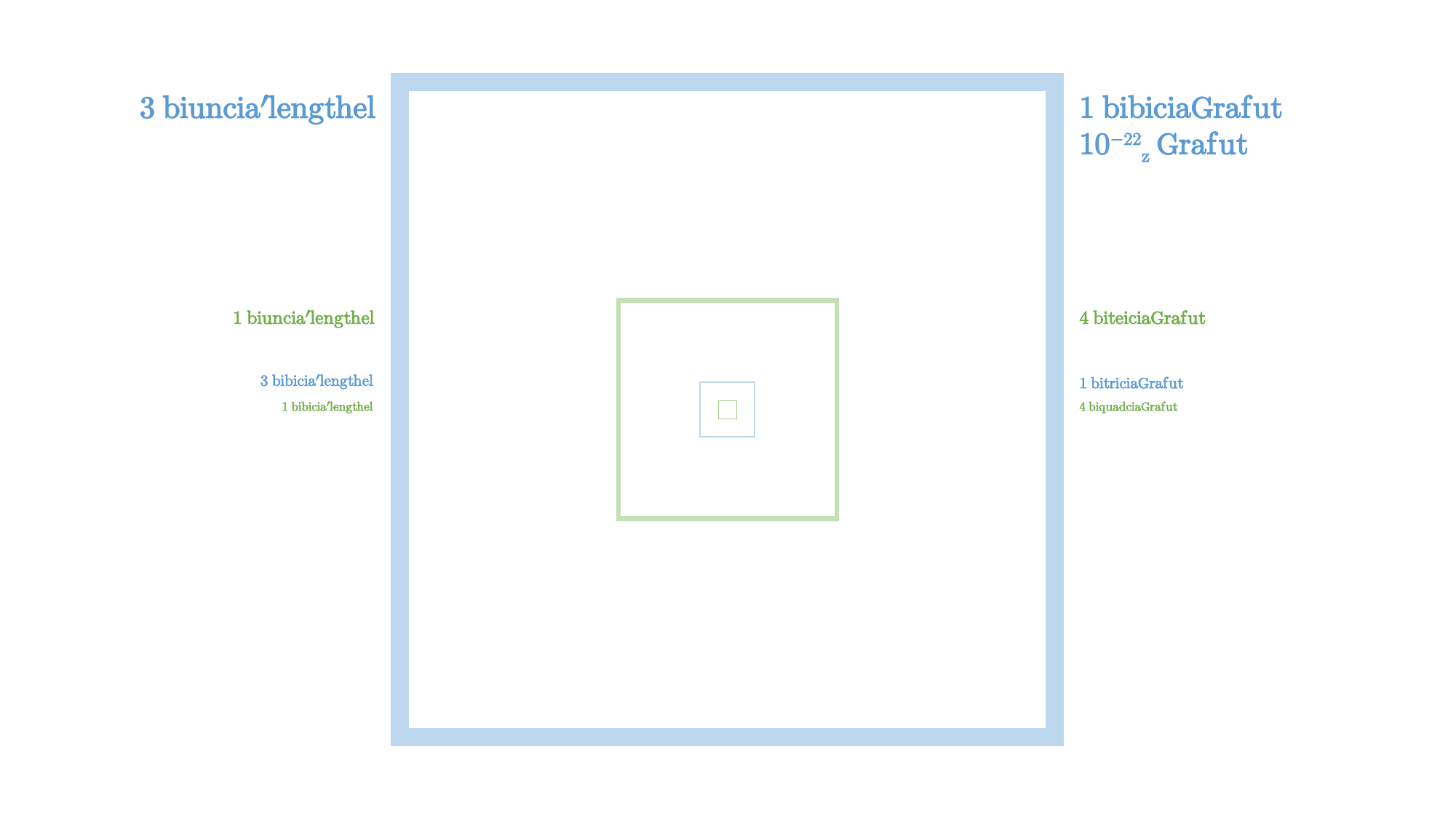

1 bibiciaGrafut
10−22z Grafut
3 biuncia′lengthel
1 biuncia′lengthel

4 biteiciaGrafut
3 bibicia′lengthel
1 bitriciaGrafut

1 bibicia′lengthel
4 biquadciaGrafut